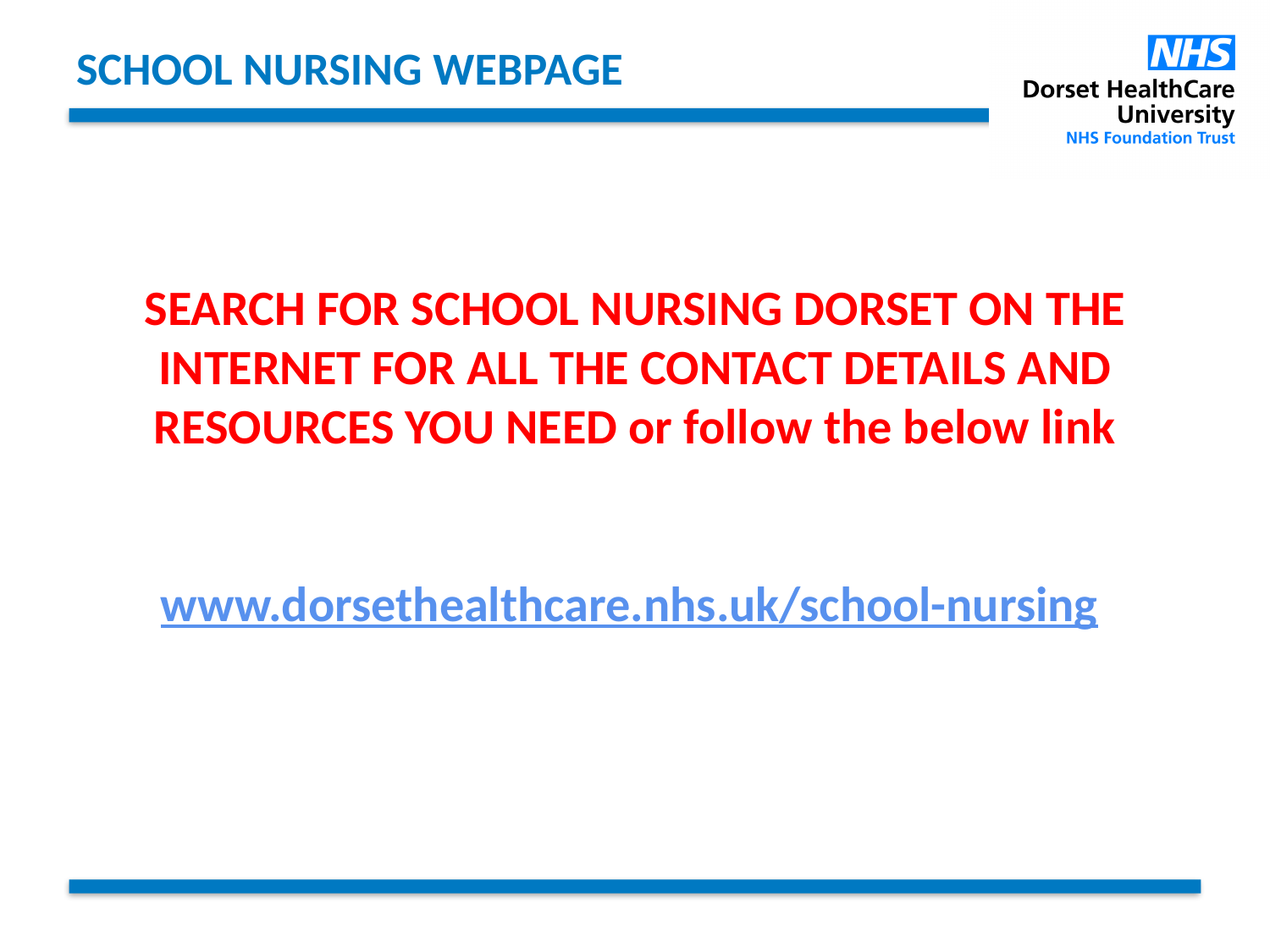

# SCHOOL NURSING WEBPAGE
SEARCH FOR SCHOOL NURSING DORSET ON THE INTERNET FOR ALL THE CONTACT DETAILS AND RESOURCES YOU NEED or follow the below link

www.dorsethealthcare.nhs.uk/school-nursing